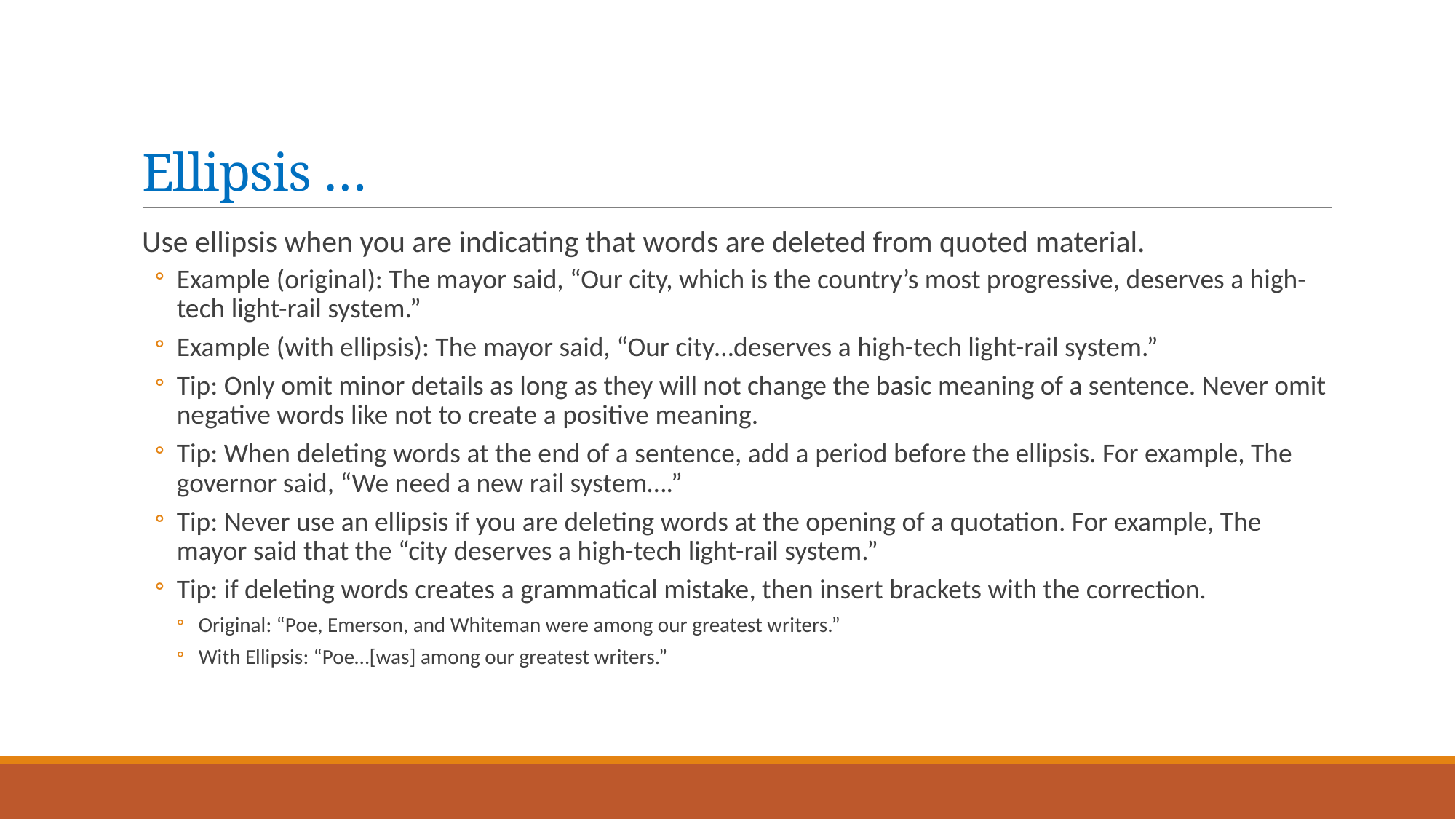

# Ellipsis …
Use ellipsis when you are indicating that words are deleted from quoted material.
Example (original): The mayor said, “Our city, which is the country’s most progressive, deserves a high-tech light-rail system.”
Example (with ellipsis): The mayor said, “Our city…deserves a high-tech light-rail system.”
Tip: Only omit minor details as long as they will not change the basic meaning of a sentence. Never omit negative words like not to create a positive meaning.
Tip: When deleting words at the end of a sentence, add a period before the ellipsis. For example, The governor said, “We need a new rail system….”
Tip: Never use an ellipsis if you are deleting words at the opening of a quotation. For example, The mayor said that the “city deserves a high-tech light-rail system.”
Tip: if deleting words creates a grammatical mistake, then insert brackets with the correction.
Original: “Poe, Emerson, and Whiteman were among our greatest writers.”
With Ellipsis: “Poe…[was] among our greatest writers.”